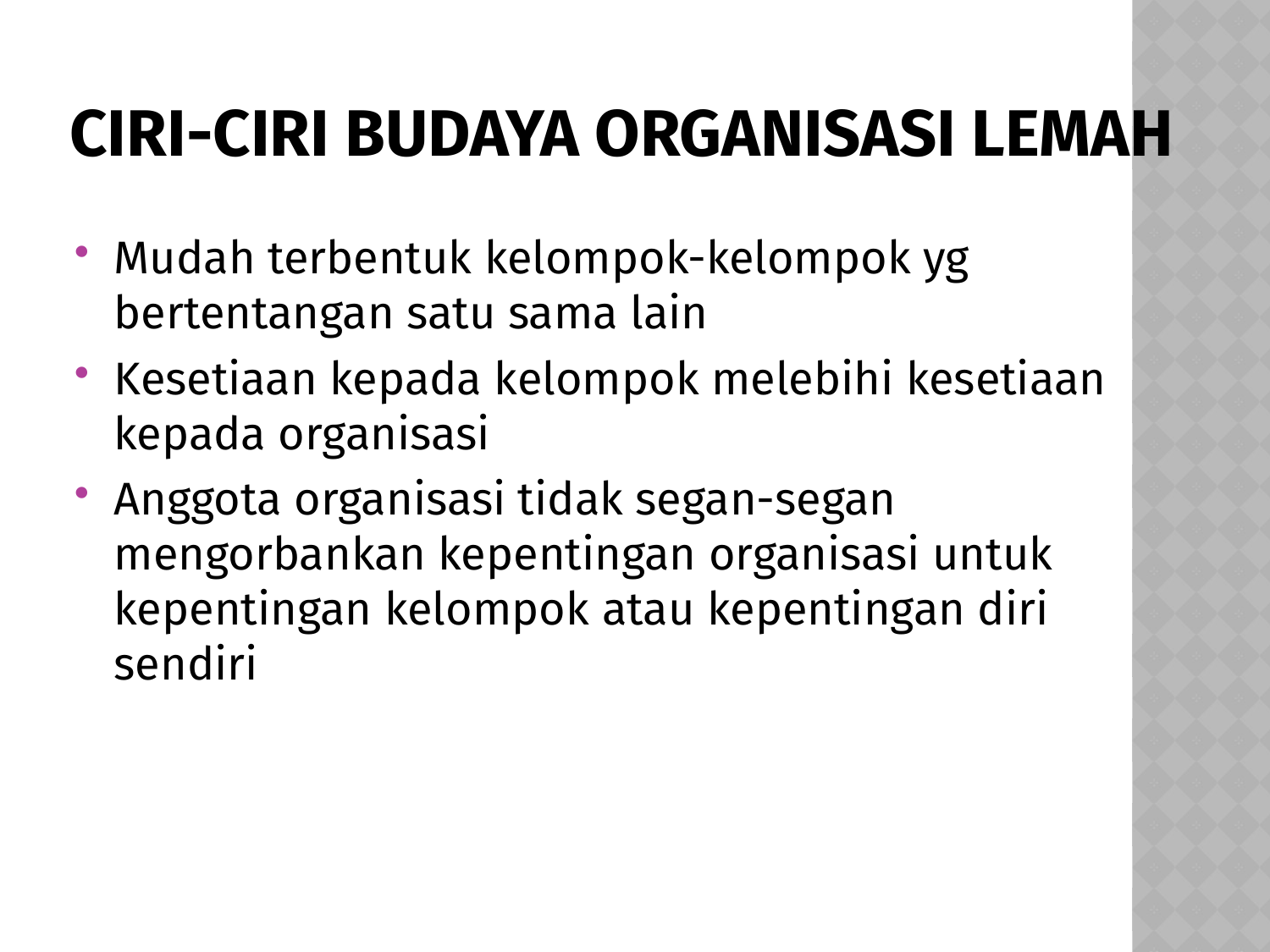

# Ciri-ciri budaya organisasi lemah
Mudah terbentuk kelompok-kelompok yg bertentangan satu sama lain
Kesetiaan kepada kelompok melebihi kesetiaan kepada organisasi
Anggota organisasi tidak segan-segan mengorbankan kepentingan organisasi untuk kepentingan kelompok atau kepentingan diri sendiri